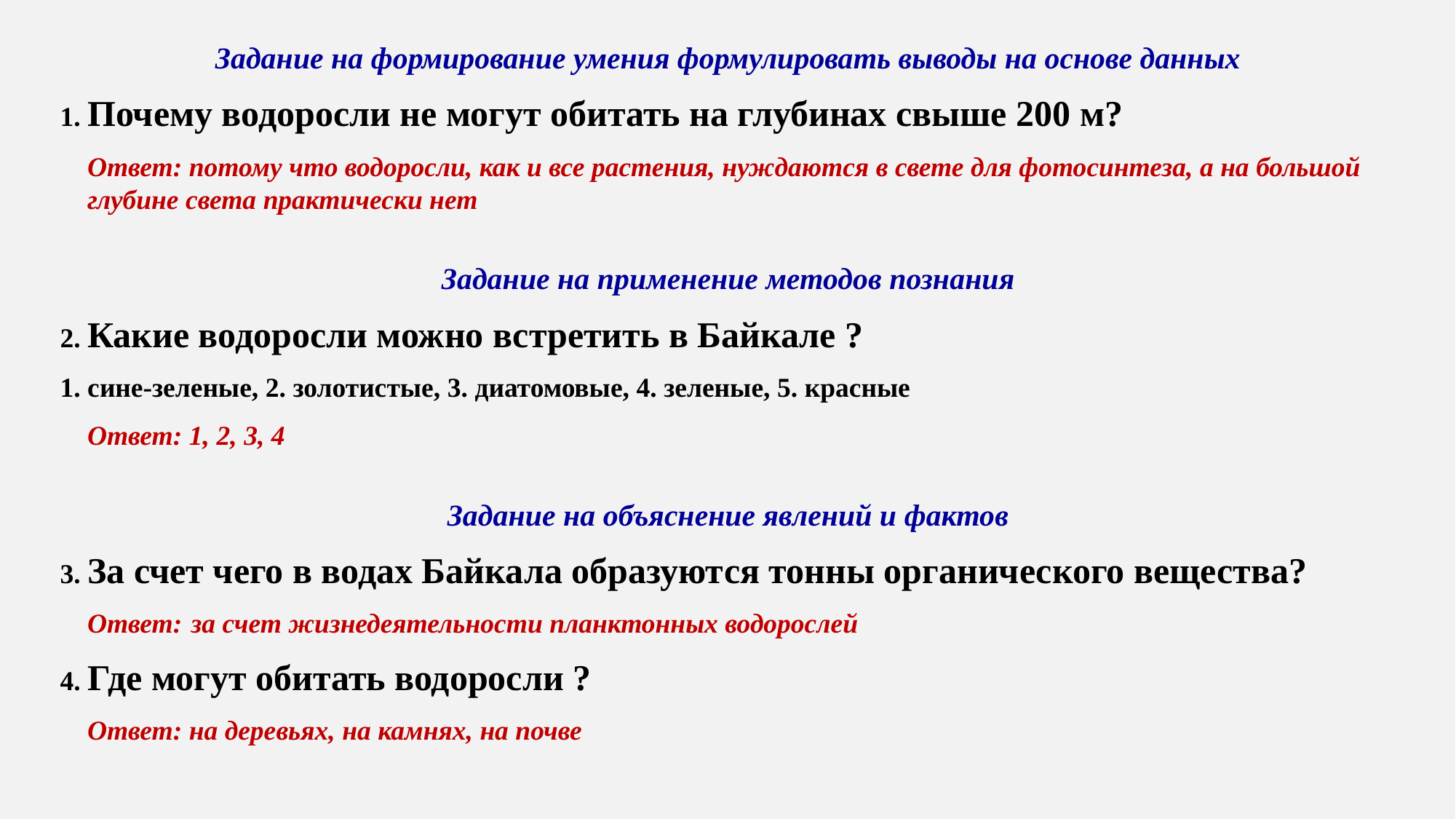

Задание на формирование умения формулировать выводы на основе данных
1. Почему водоросли не могут обитать на глубинах свыше 200 м?
Ответ: потому что водоросли, как и все растения, нуждаются в свете для фотосинтеза, а на большой глубине света практически нет

Задание на применение методов познания
2. Какие водоросли можно встретить в Байкале ?
1. сине-зеленые, 2. золотистые, 3. диатомовые, 4. зеленые, 5. красные
Ответ: 1, 2, 3, 4

Задание на объяснение явлений и фактов
3. За счет чего в водах Байкала образуются тонны органического вещества?
Ответ: за счет жизнедеятельности планктонных водорослей
4. Где могут обитать водоросли ?
Ответ: на деревьях, на камнях, на почве